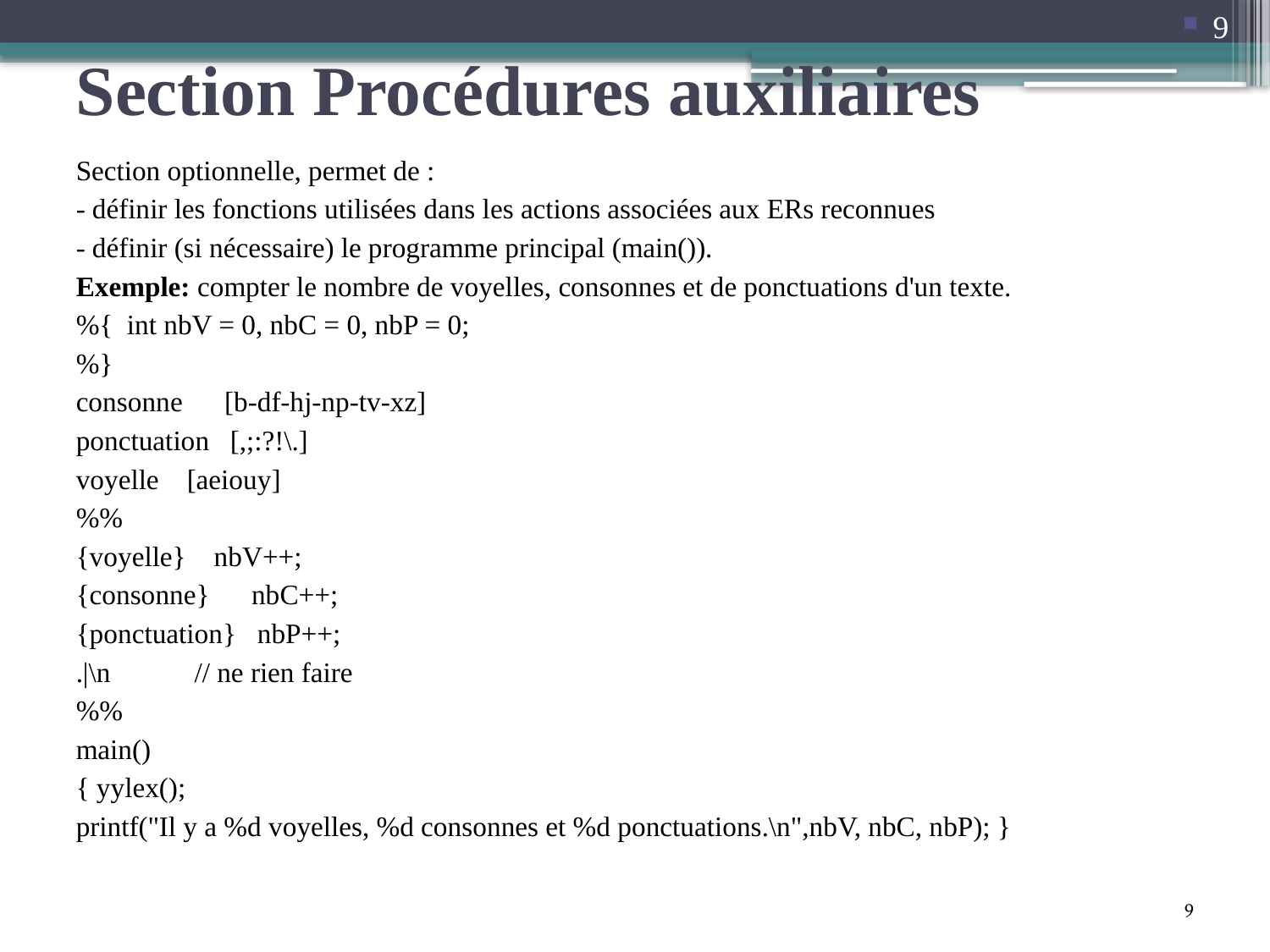

9
# Section Procédures auxiliaires
Section optionnelle, permet de :
- définir les fonctions utilisées dans les actions associées aux ERs reconnues
- définir (si nécessaire) le programme principal (main()).
Exemple: compter le nombre de voyelles, consonnes et de ponctuations d'un texte.
%{  int nbV = 0, nbC = 0, nbP = 0;
%}
consonne      [b-df-hj-np-tv-xz]
ponctuation   [,;:?!\.]
voyelle    [aeiouy]
%%
{voyelle}    nbV++;
{consonne}      nbC++;
{ponctuation}   nbP++;
.|\n            // ne rien faire
%%
main()
{ yylex();
printf("Il y a %d voyelles, %d consonnes et %d ponctuations.\n",nbV, nbC, nbP); }
9